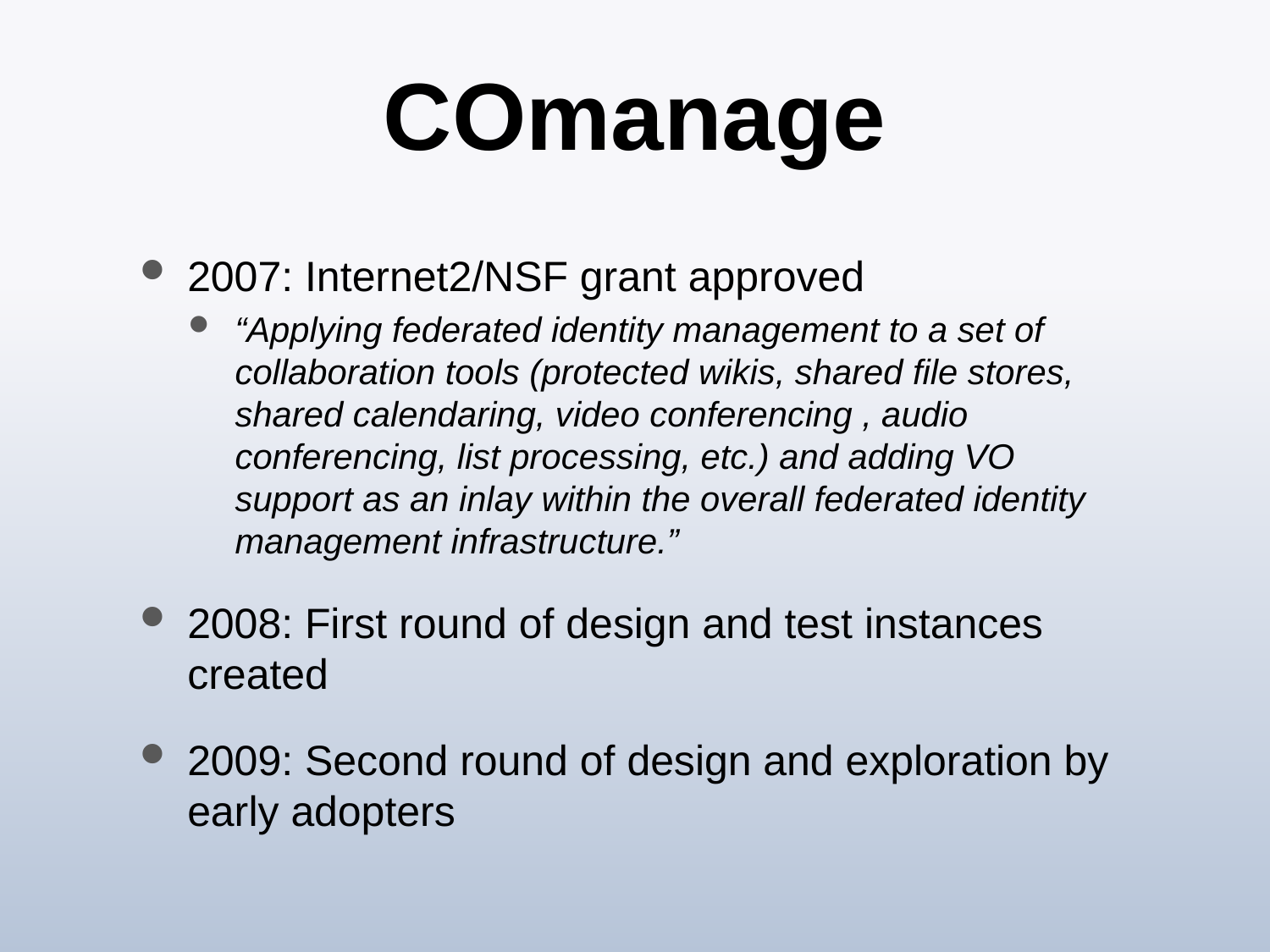

# COmanage
2007: Internet2/NSF grant approved
“Applying federated identity management to a set of collaboration tools (protected wikis, shared file stores, shared calendaring, video conferencing , audio conferencing, list processing, etc.) and adding VO support as an inlay within the overall federated identity management infrastructure.”
2008: First round of design and test instances created
2009: Second round of design and exploration by early adopters